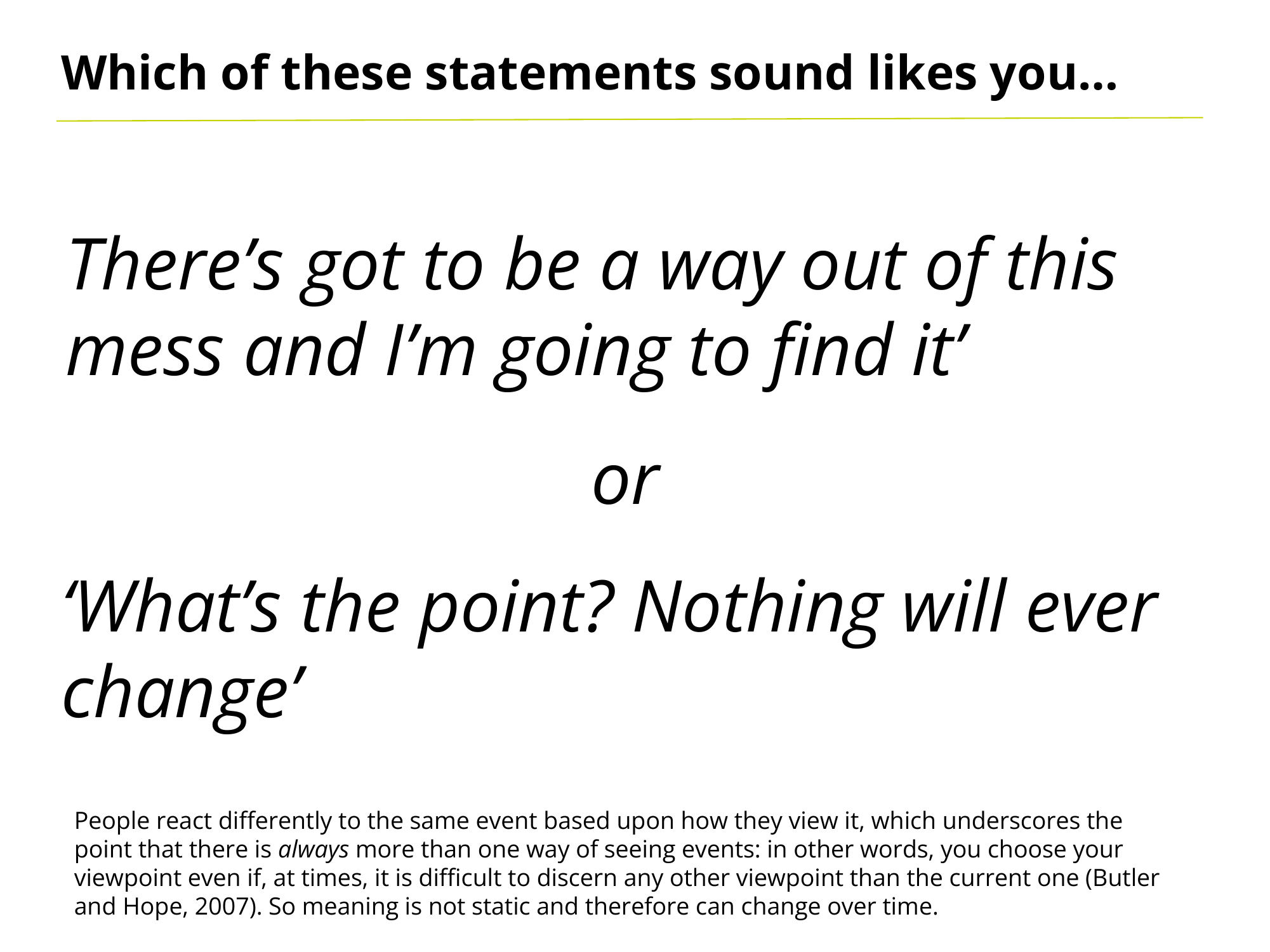

Which of these statements sound likes you…

There’s got to be a way out of this mess and I’m going to find it’
or
‘What’s the point? Nothing will ever change’
People react differently to the same event based upon how they view it, which underscores the point that there is always more than one way of seeing events: in other words, you choose your viewpoint even if, at times, it is difficult to discern any other viewpoint than the current one (Butler and Hope, 2007). So meaning is not static and therefore can change over time.